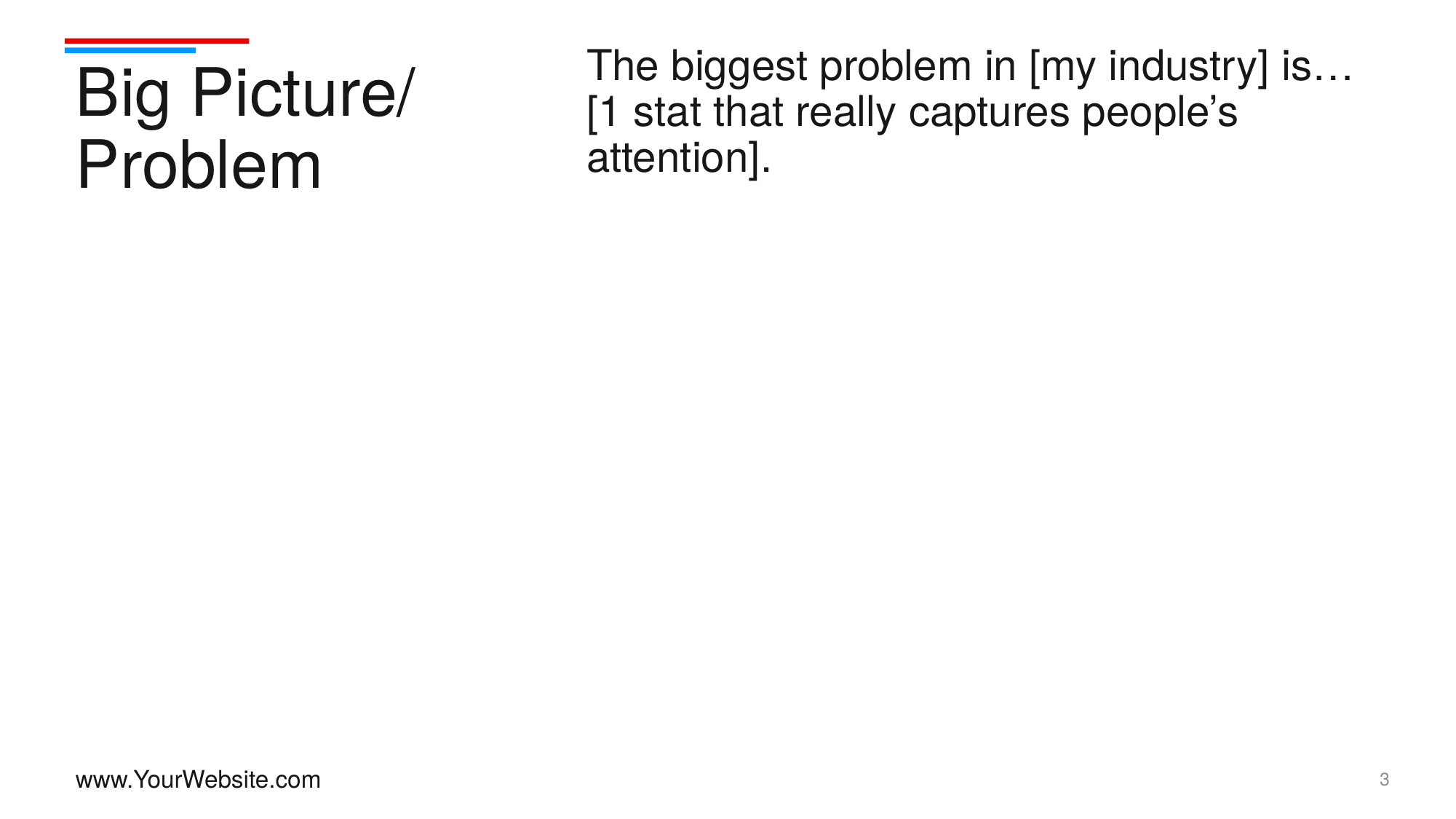

The biggest problem in [my industry] is…[1 stat that really captures people’s attention].

# Big Picture/ Problem
3
www.YourWebsite.com